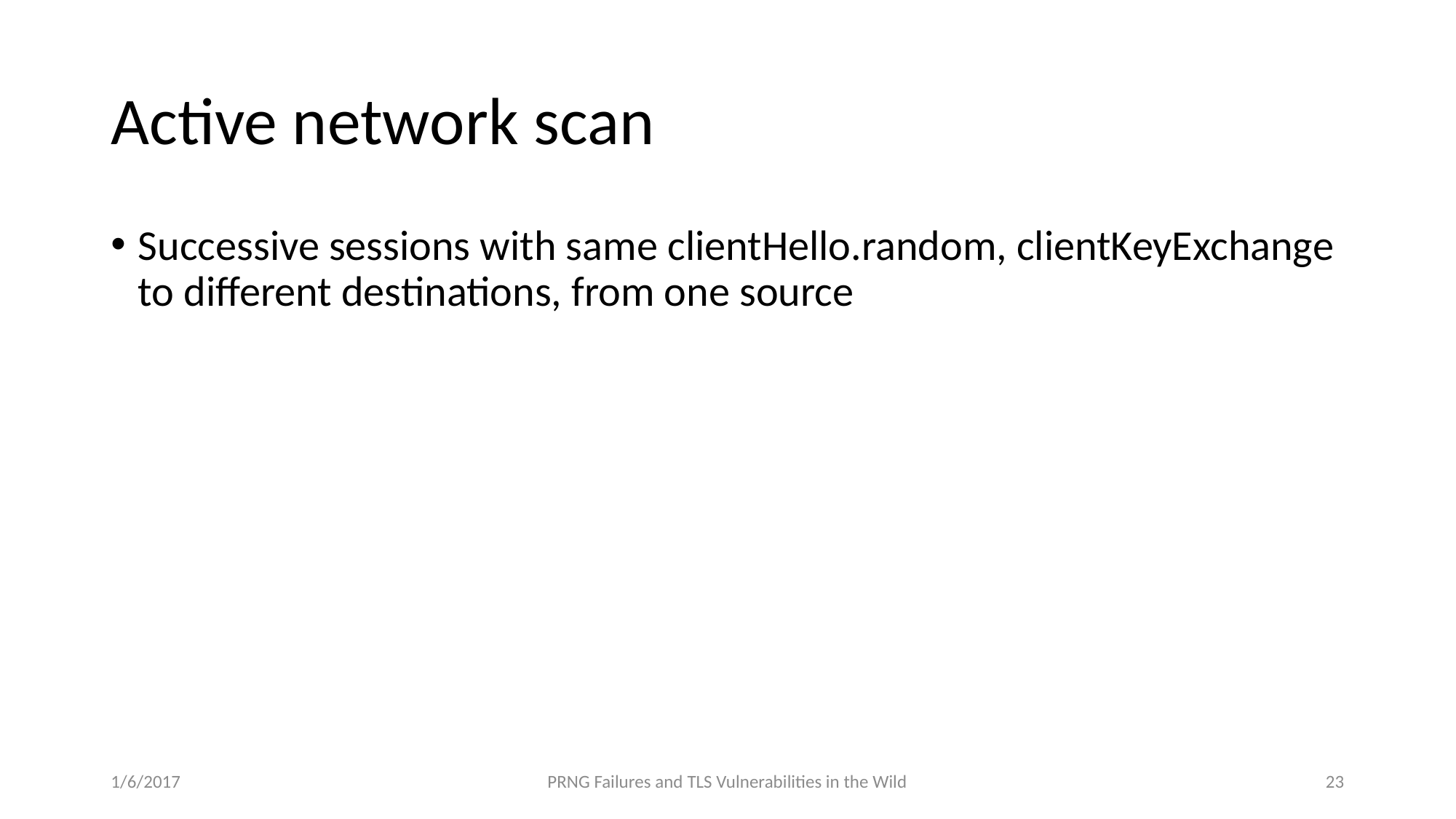

# Active network scan
Successive sessions with same clientHello.random, clientKeyExchange to different destinations, from one source
1/6/2017
PRNG Failures and TLS Vulnerabilities in the Wild
23